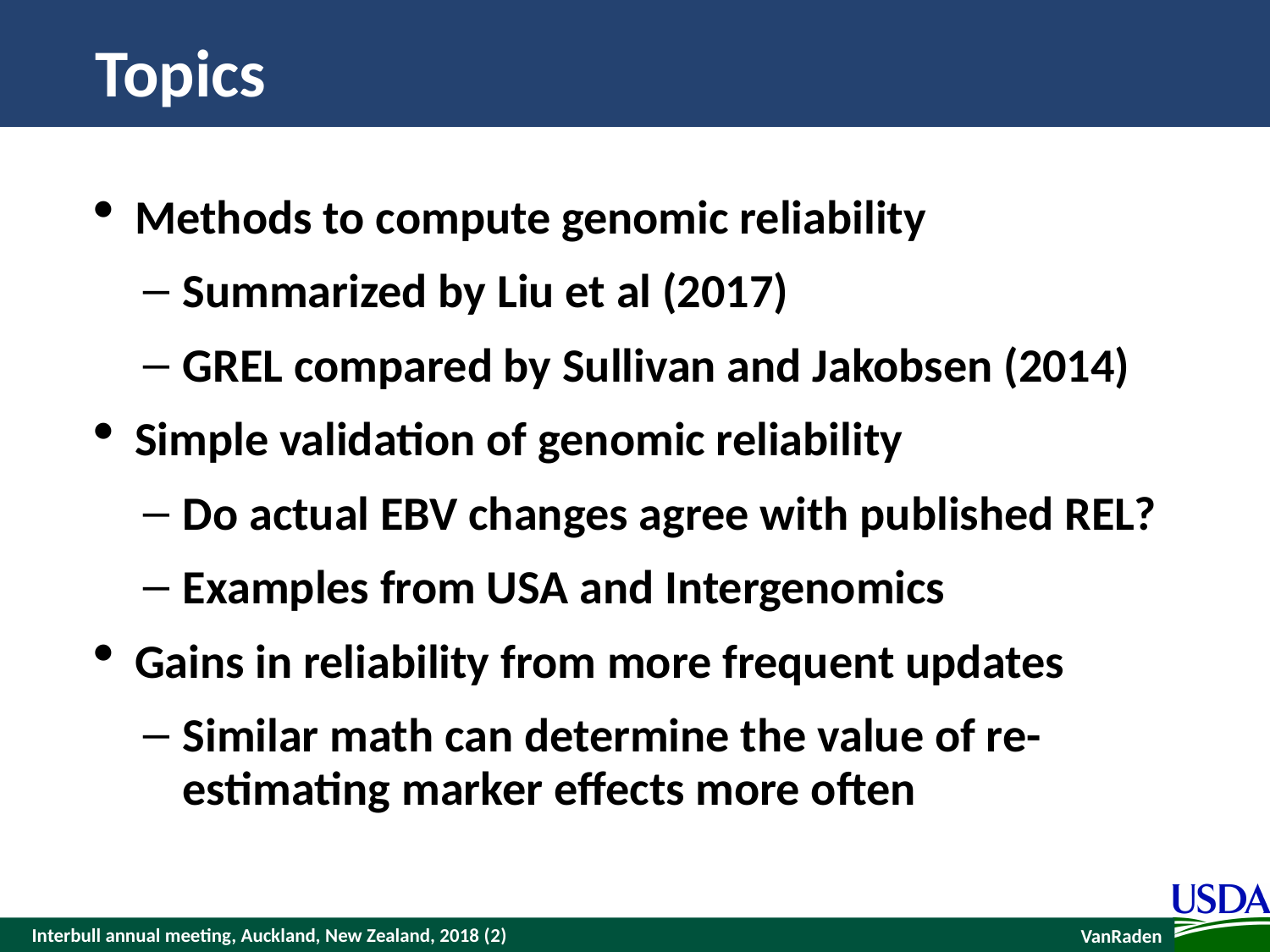

# Topics
Methods to compute genomic reliability
Summarized by Liu et al (2017)
GREL compared by Sullivan and Jakobsen (2014)
Simple validation of genomic reliability
Do actual EBV changes agree with published REL?
Examples from USA and Intergenomics
Gains in reliability from more frequent updates
Similar math can determine the value of re-estimating marker effects more often